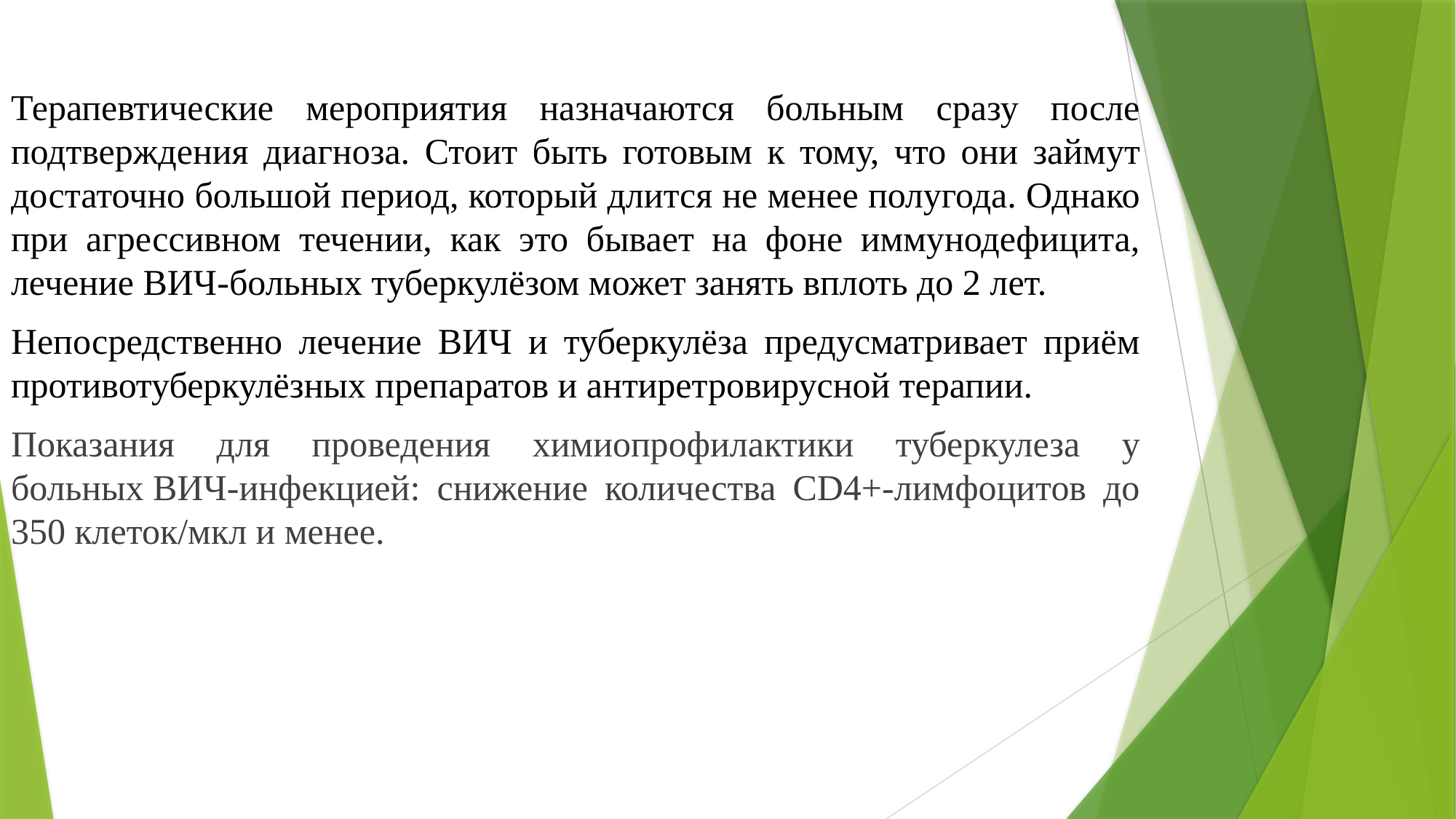

Терапевтические мероприятия назначаются больным сразу после подтверждения диагноза. Стоит быть готовым к тому, что они займут достаточно большой период, который длится не менее полугода. Однако при агрессивном течении, как это бывает на фоне иммунодефицита, лечение ВИЧ-больных туберкулёзом может занять вплоть до 2 лет.
Непосредственно лечение ВИЧ и туберкулёза предусматривает приём противотуберкулёзных препаратов и антиретровирусной терапии.
Показания для проведения химиопрофилактики туберкулеза у больных ВИЧ-инфекцией: снижение количества CD4+-лимфоцитов до 350 клеток/мкл и менее.